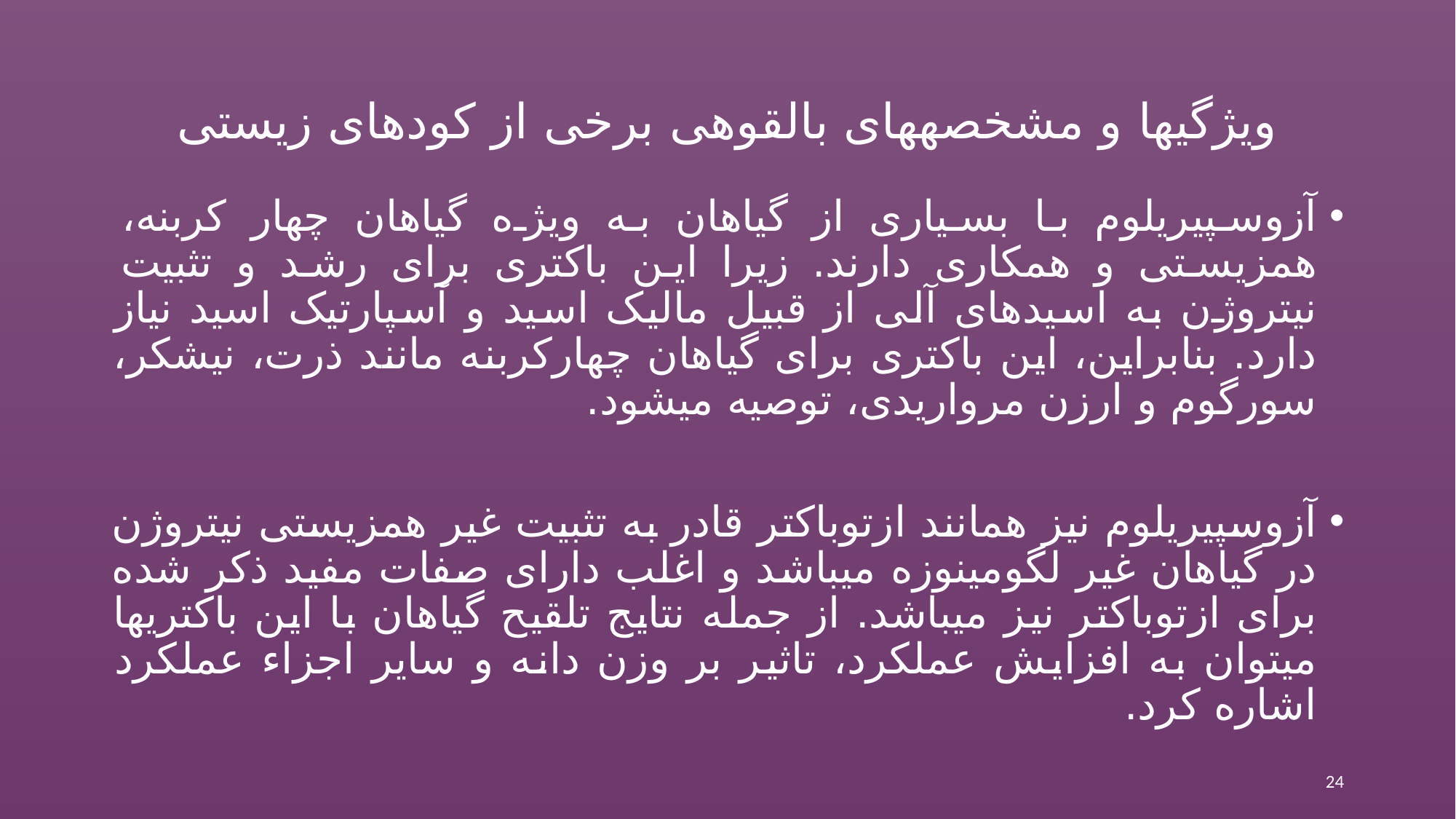

# ویژگی‏ها و مشخصه‏های بالقوه‏ی برخی از کودهای زیستی
آزوسپیریلوم با بسیاری از گیاهان به ویژه گیاهان چهار کربنه، همزیستی و همکاری دارند. زیرا این باکتری برای رشد و تثبیت نیتروژن به اسیدهای آلی از قبیل مالیک اسید و آسپارتیک اسید نیاز دارد. بنابراین، این باکتری برای گیاهان چهارکربنه مانند ذرت، نیشکر، سورگوم و ارزن مرواریدی، توصیه می‏شود.

آزوسپیریلوم نیز همانند ازتوباکتر قادر به تثبیت غیر همزیستی نیتروژن در گیاهان غیر لگومینوزه می‏باشد و اغلب دارای صفات مفید ذکر شده برای ازتوباکتر نیز می‏باشد. از جمله نتایج تلقیح گیاهان با این باکتری‏ها می‏توان به افزایش عملکرد، تاثیر بر وزن دانه و سایر اجزاء عملکرد اشاره کرد.

24